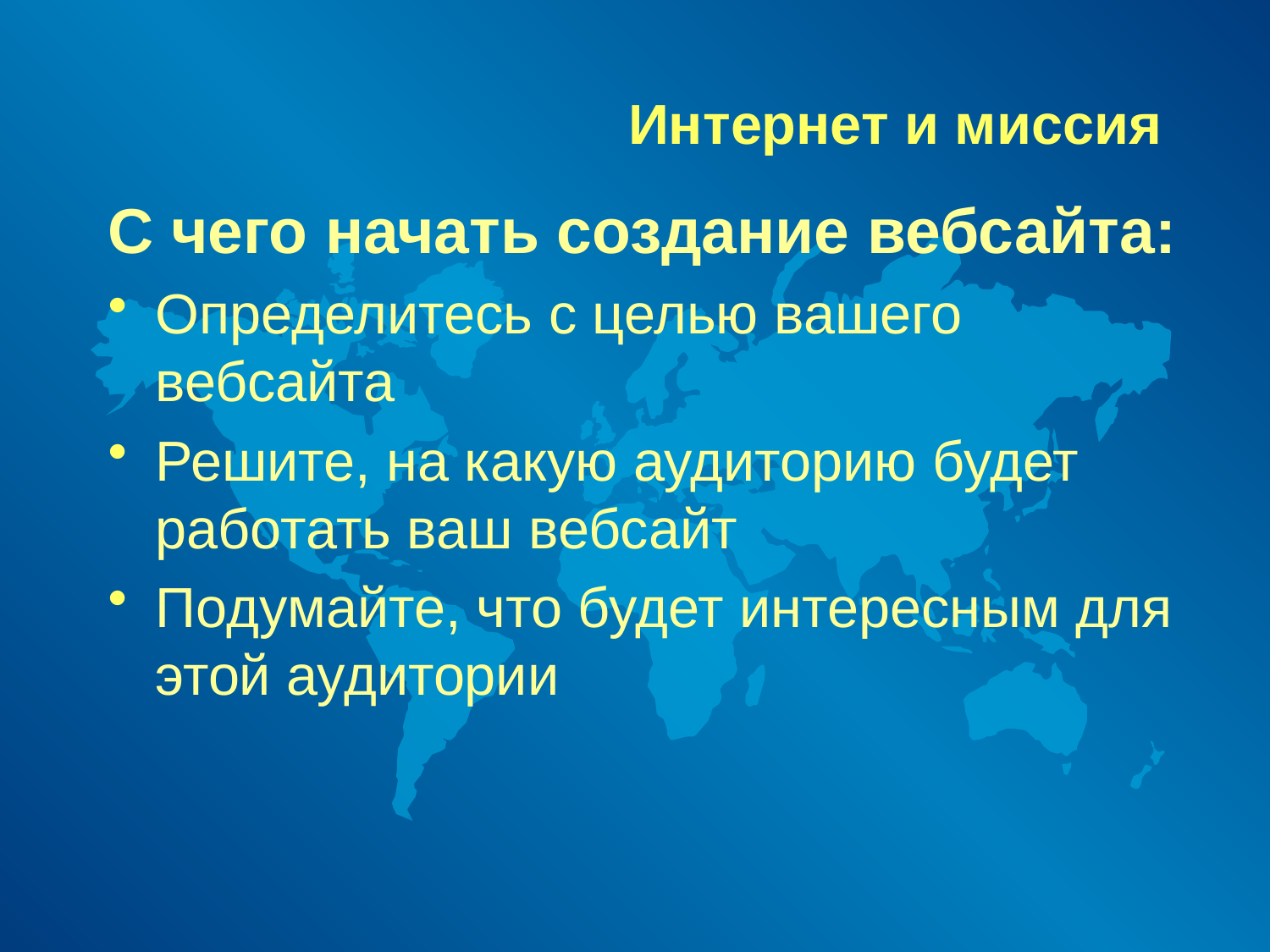

# Интернет и миссия
С чего начать создание вебсайта:
Определитесь с целью вашего вебсайта
Решите, на какую аудиторию будет работать ваш вебсайт
Подумайте, что будет интересным для этой аудитории